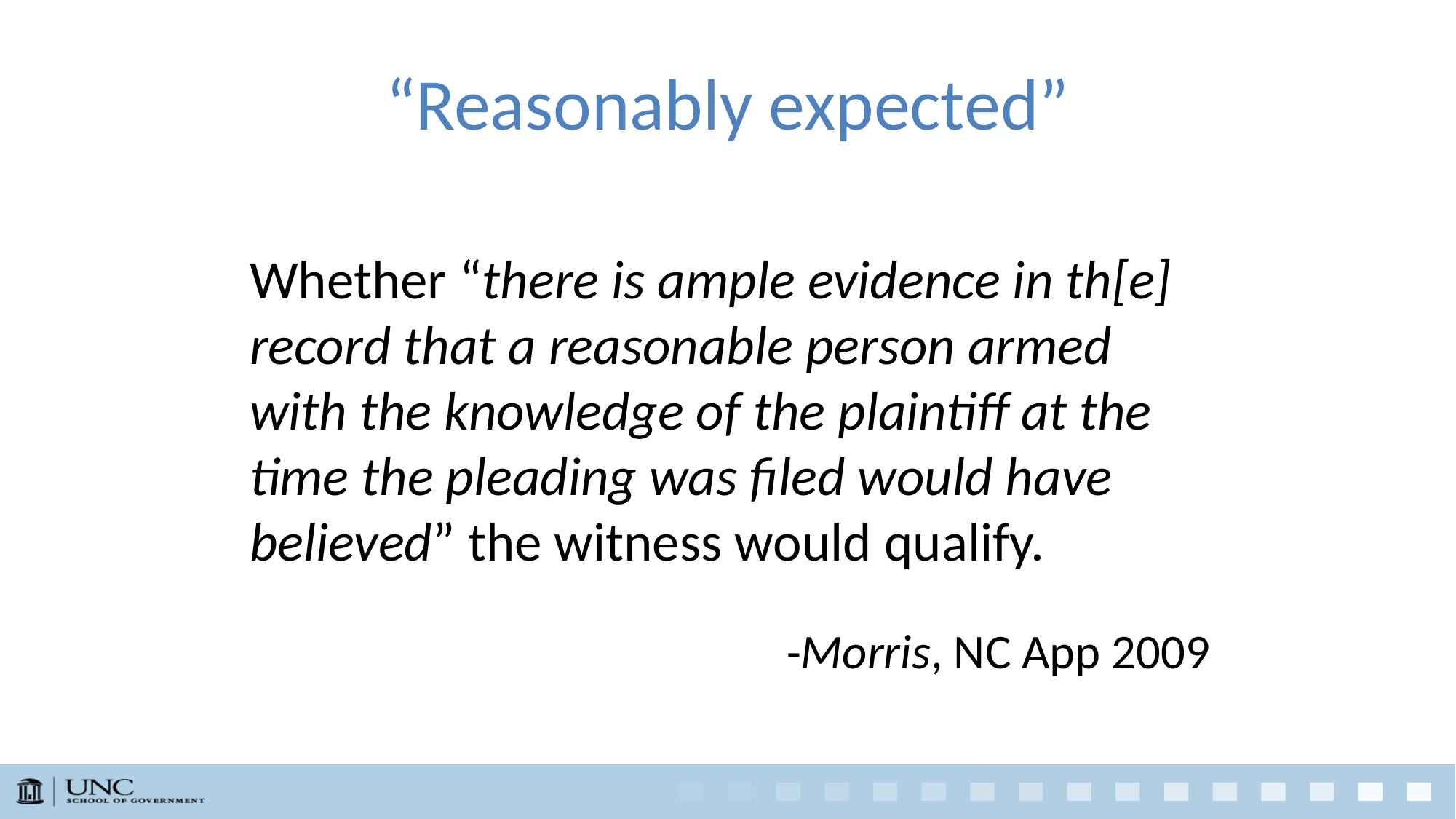

# “Reasonably expected”

Whether “there is ample evidence in th[e] record that a reasonable person armed with the knowledge of the plaintiff at the time the pleading was filed would have believed” the witness would qualify.

-Morris, NC App 2009